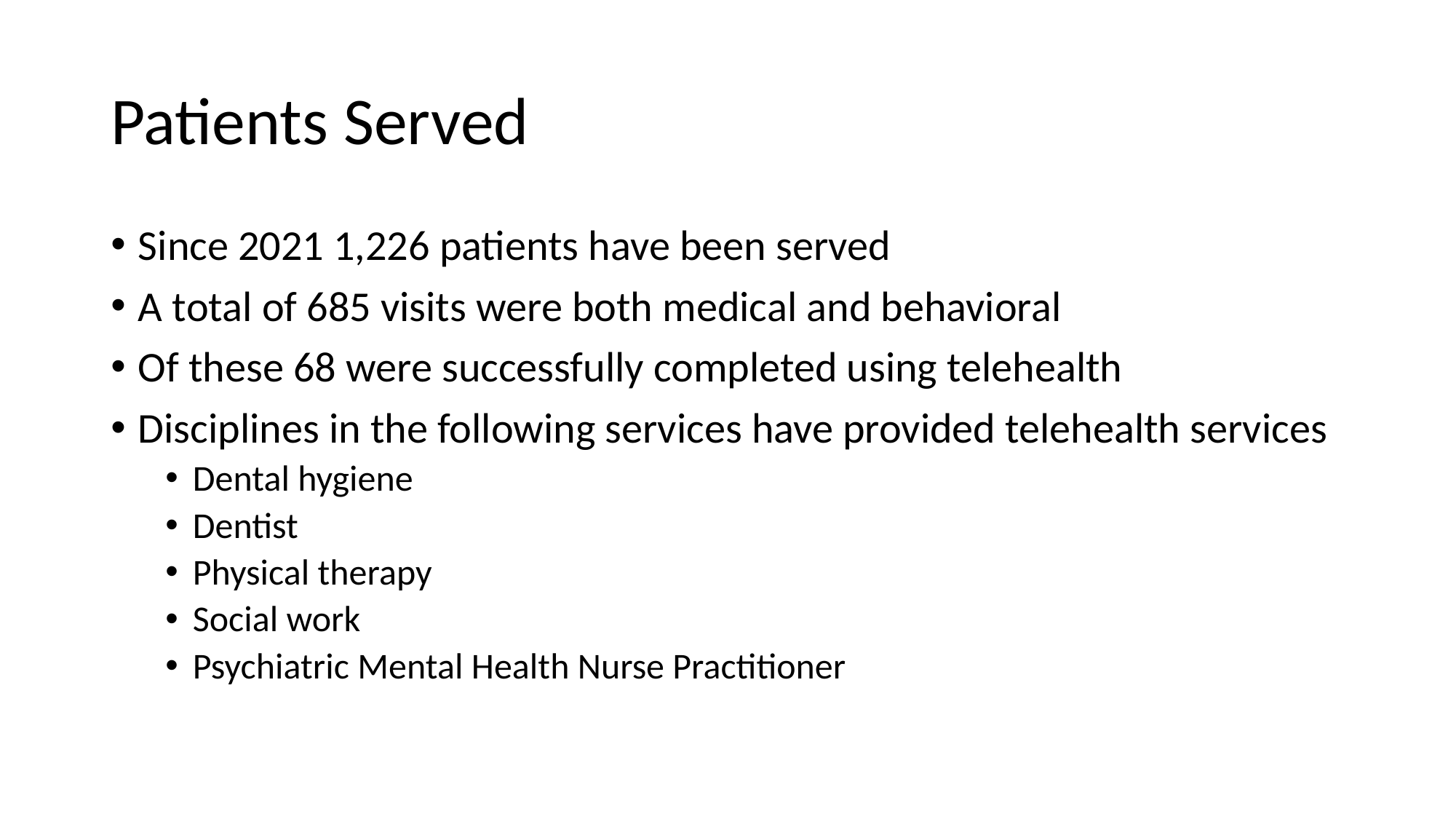

# Patients Served
Since 2021 1,226 patients have been served
A total of 685 visits were both medical and behavioral
Of these 68 were successfully completed using telehealth
Disciplines in the following services have provided telehealth services
Dental hygiene
Dentist
Physical therapy
Social work
Psychiatric Mental Health Nurse Practitioner